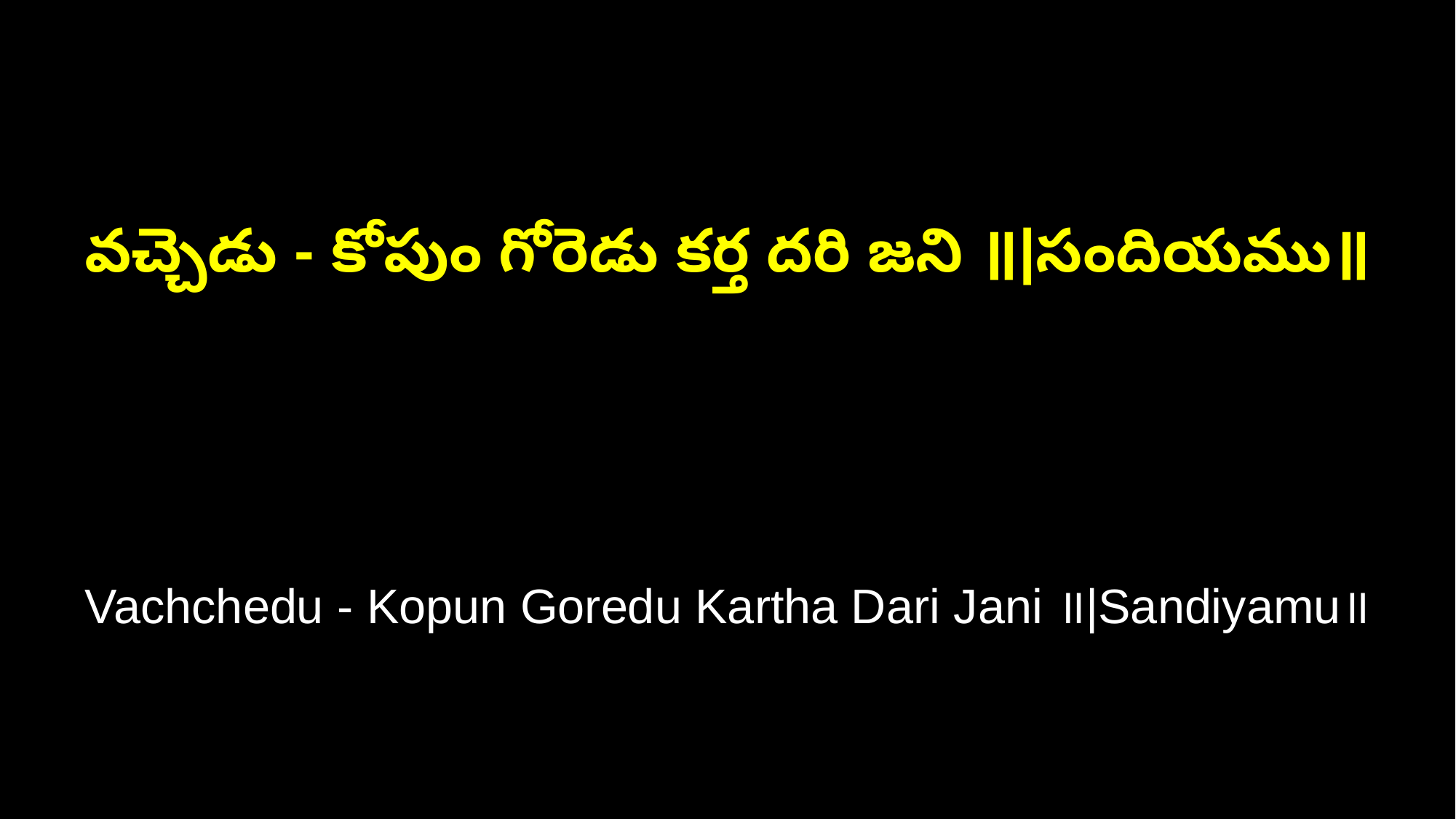

వచ్చెడు - కోపుం గోరెడు కర్త దరి జని ॥|సందియము॥
Vachchedu - Kopun Goredu Kartha Dari Jani ॥|Sandiyamu॥